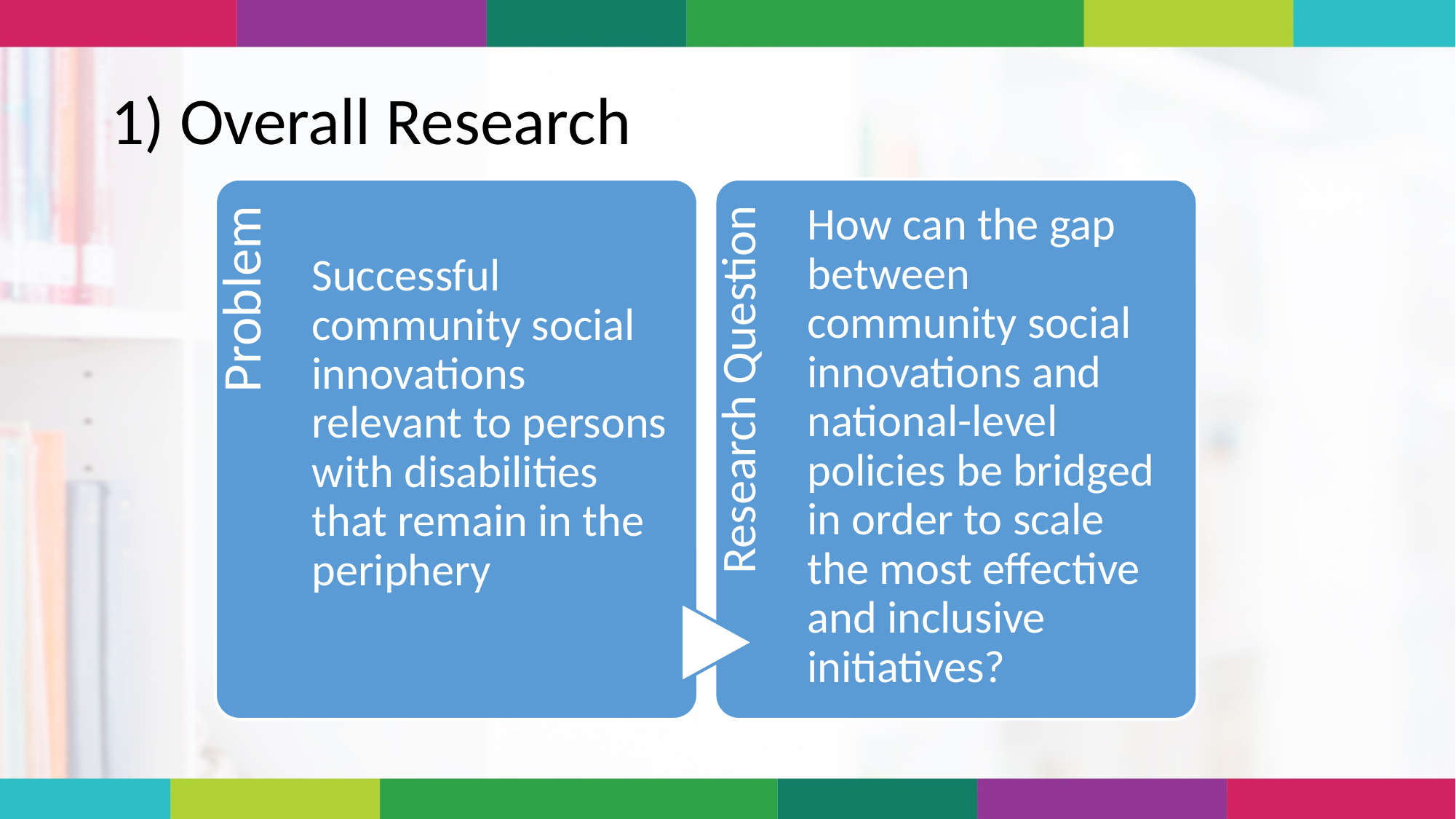

# 1) Overall Research

Problem

Research Question

Successful community social innovations relevant to persons with disabilities  that remain in the periphery
How can the gap between community social innovations and national-level policies be bridged in order to scale the most effective and inclusive initiatives?